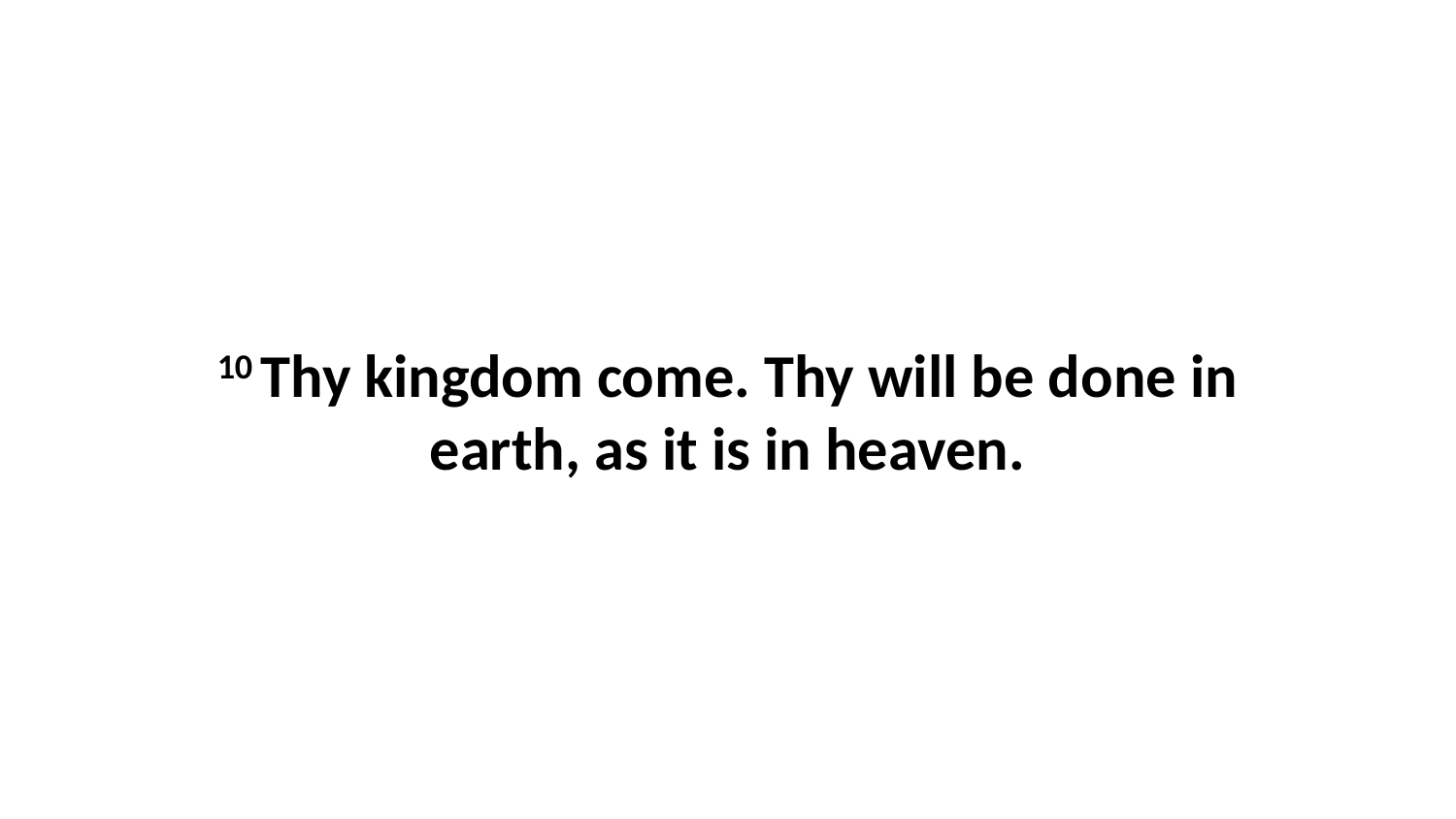

10 Thy kingdom come. Thy will be done in earth, as it is in heaven.